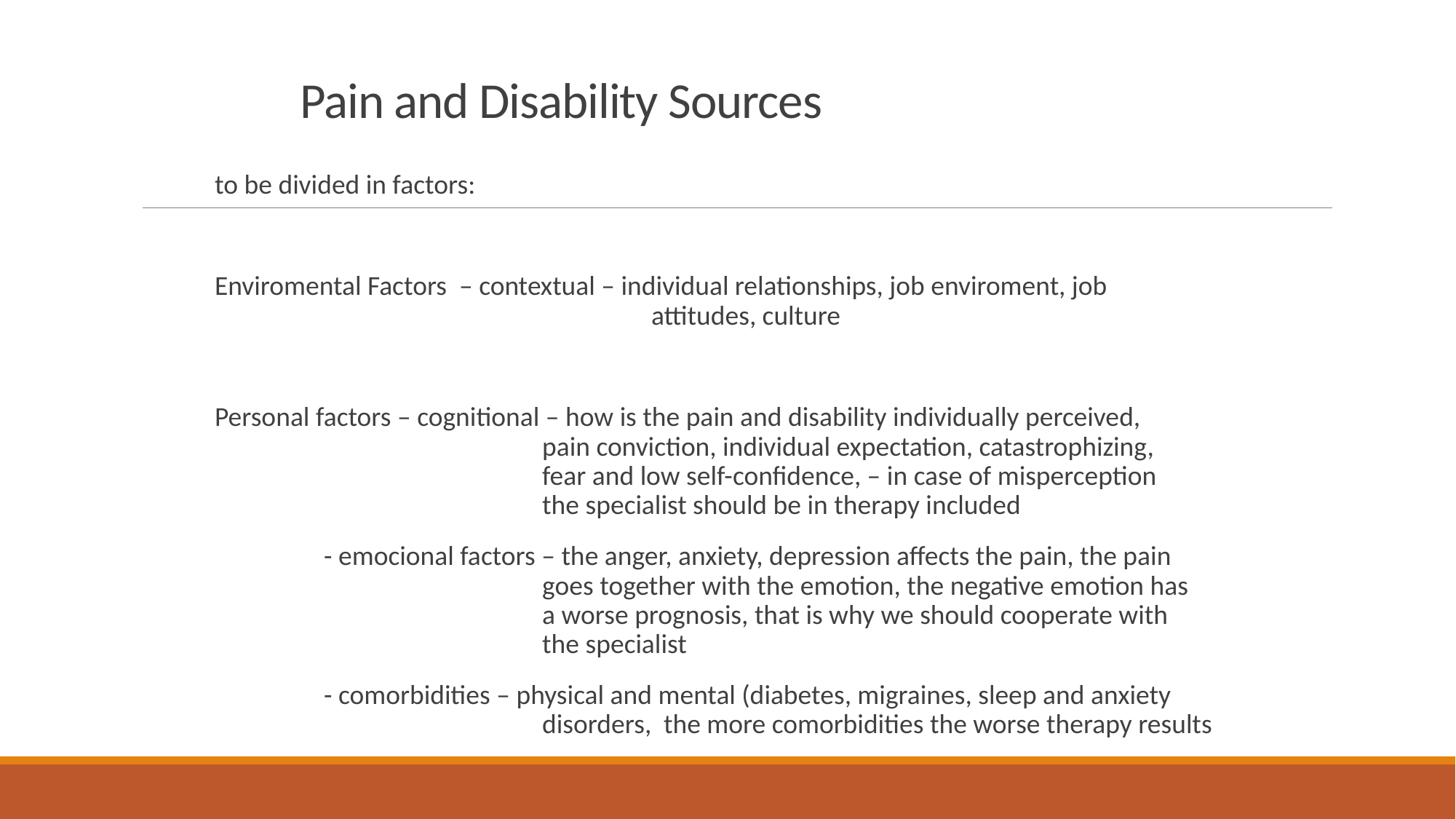

# Pain and Disability Sources
to be divided in factors:

Enviromental Factors  – contextual – individual relationships, job enviroment, job 					attitudes, culture

Personal factors – cognitional – how is the pain and disability individually perceived, 				pain conviction, individual expectation, catastrophizing, 				fear and low self-confidence, – in case of misperception 				the specialist should be in therapy included
	- emocional factors – the anger, anxiety, depression affects the pain, the pain 				goes together with the emotion, the negative emotion has 				a worse prognosis, that is why we should cooperate with 				the specialist
	- comorbidities – physical and mental (diabetes, migraines, sleep and anxiety 				disorders,  the more comorbidities the worse therapy results